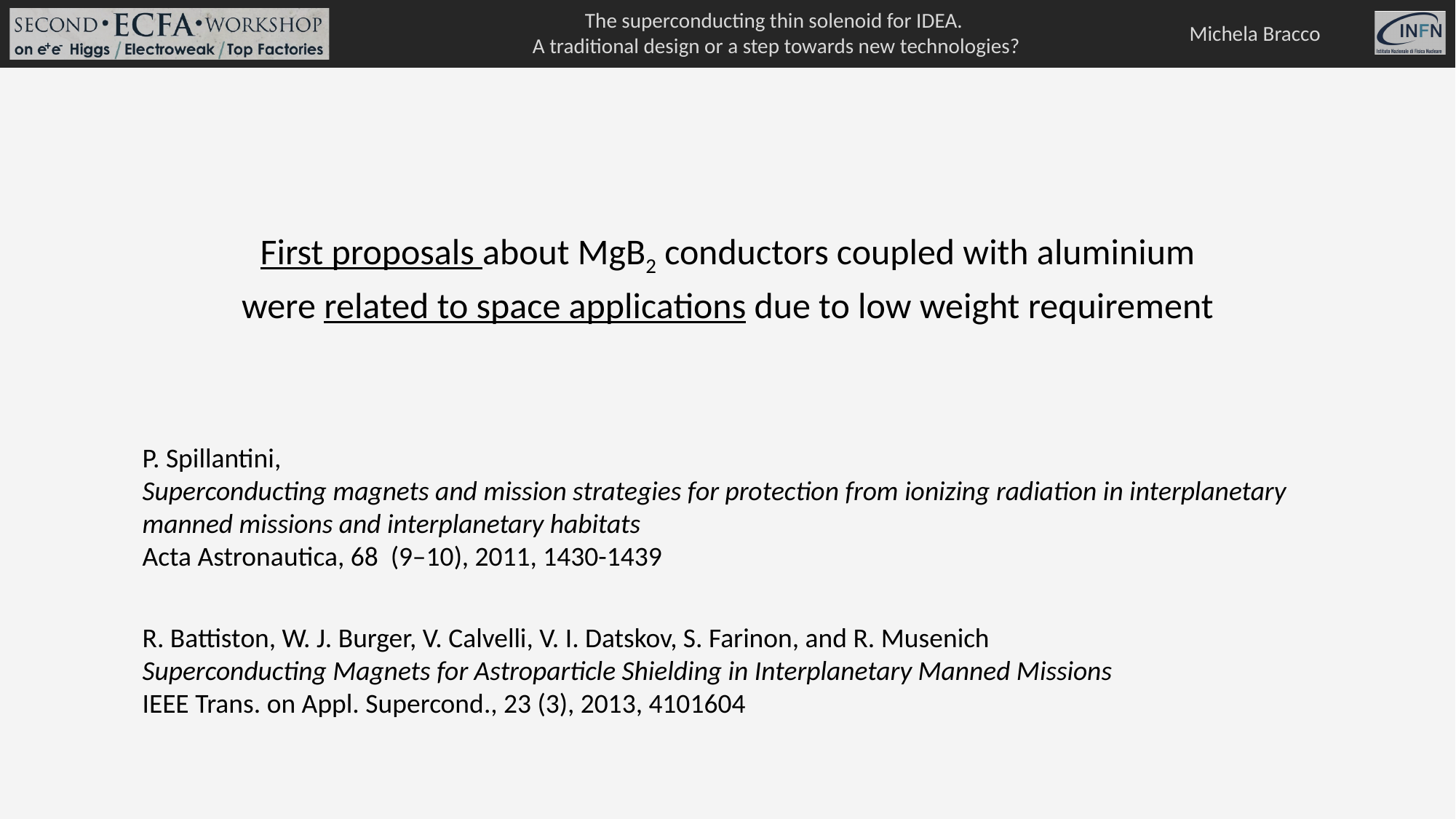

First proposals about MgB2 conductors coupled with aluminium were related to space applications due to low weight requirement
P. Spillantini,
Superconducting magnets and mission strategies for protection from ionizing radiation in interplanetary manned missions and interplanetary habitats
Acta Astronautica, 68  (9–10), 2011, 1430-1439
R. Battiston, W. J. Burger, V. Calvelli, V. I. Datskov, S. Farinon, and R. Musenich
Superconducting Magnets for Astroparticle Shielding in Interplanetary Manned Missions
IEEE Trans. on Appl. Supercond., 23 (3), 2013, 4101604